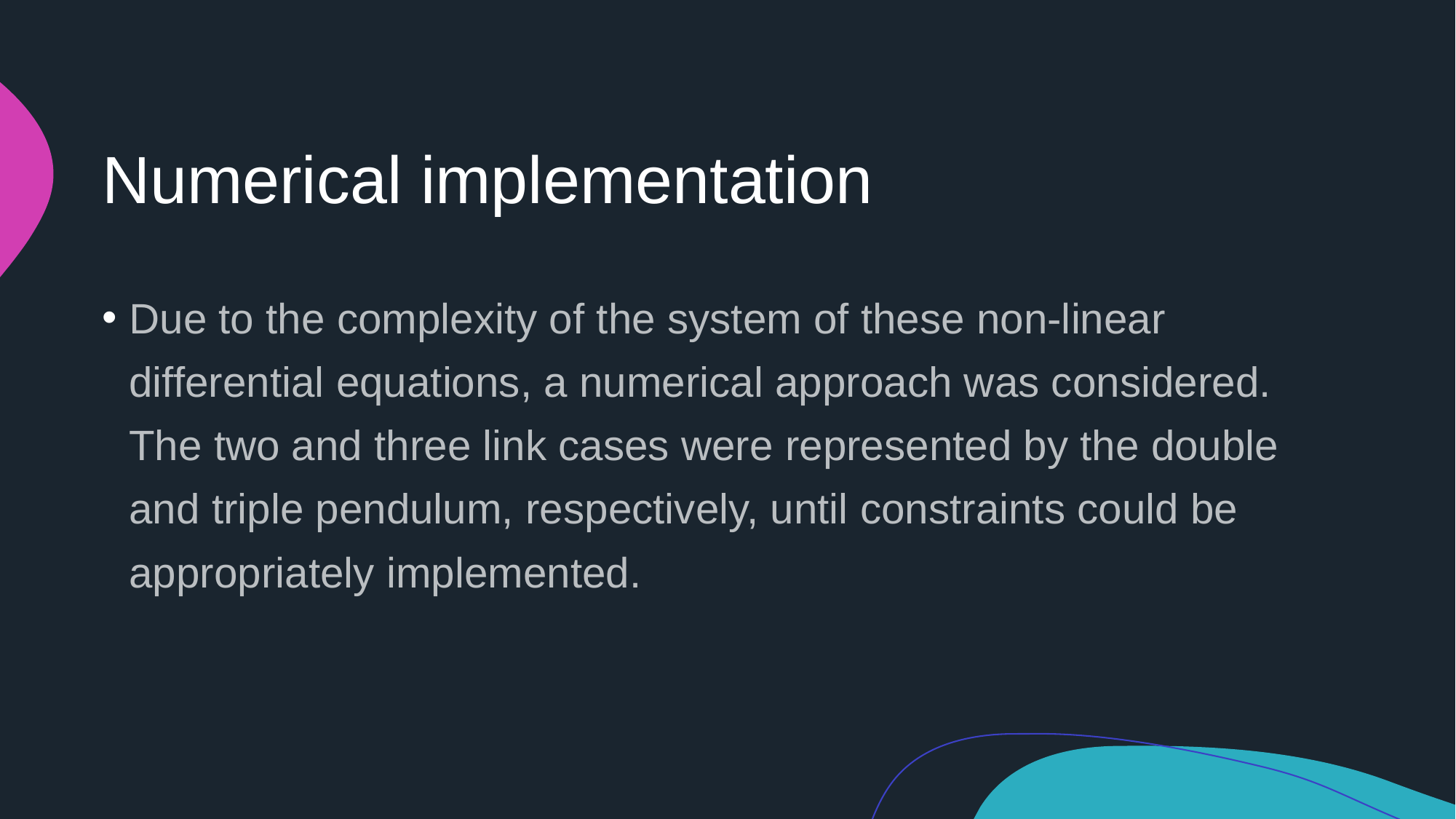

# Numerical implementation
Due to the complexity of the system of these non-linear differential equations, a numerical approach was considered. The two and three link cases were represented by the double and triple pendulum, respectively, until constraints could be appropriately implemented.